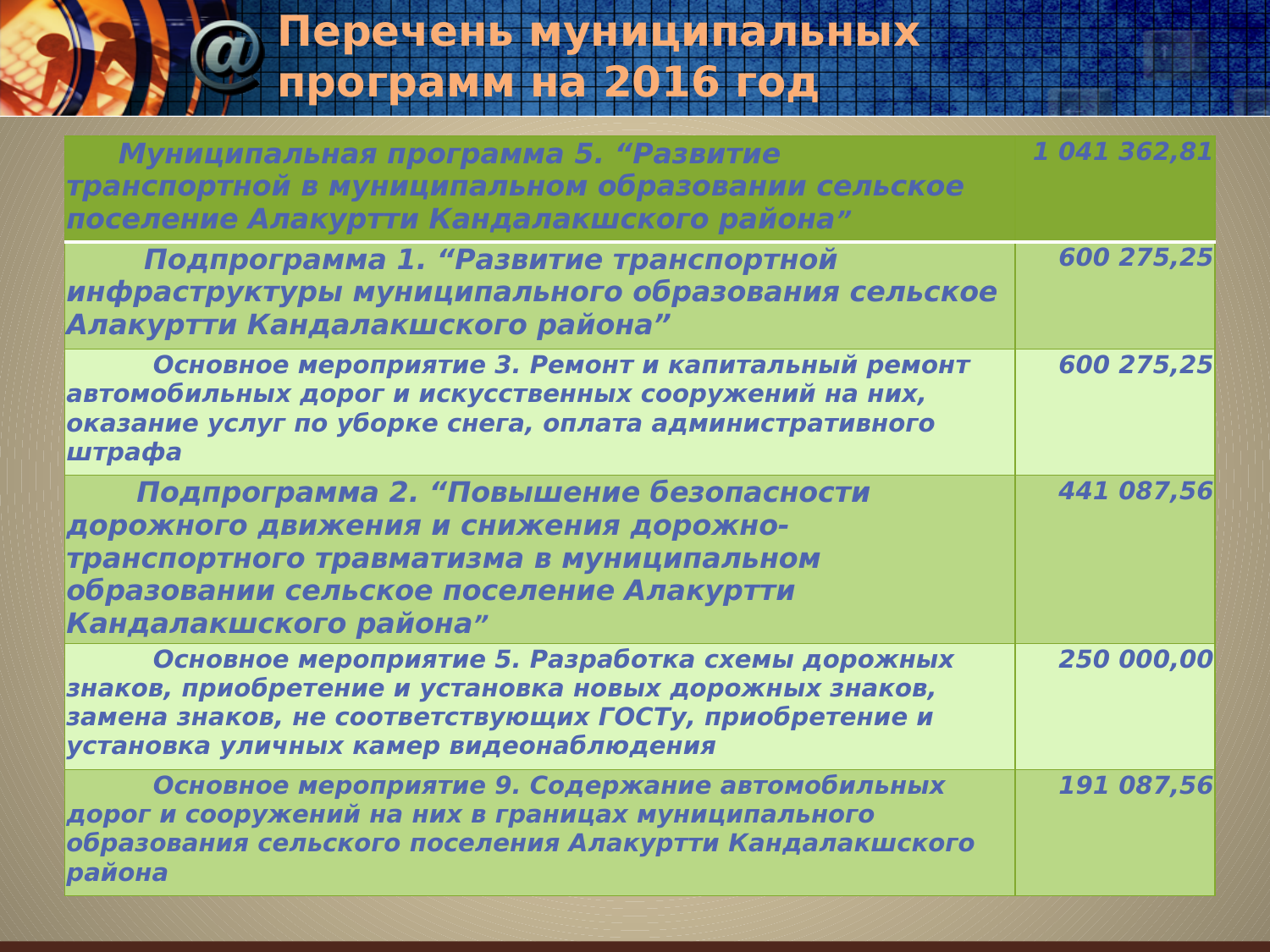

# Перечень муниципальных программ на 2016 год
| Муниципальная программа 5. “Развитие транспортной в муниципальном образовании сельское поселение Алакуртти Кандалакшского района” | 1 041 362,81 |
| --- | --- |
| Подпрограмма 1. “Развитие транспортной инфраструктуры муниципального образования сельское Алакуртти Кандалакшского района” | 600 275,25 |
| Основное мероприятие 3. Ремонт и капитальный ремонт автомобильных дорог и искусственных сооружений на них, оказание услуг по уборке снега, оплата административного штрафа | 600 275,25 |
| Подпрограмма 2. “Повышение безопасности дорожного движения и снижения дорожно-транспортного травматизма в муниципальном образовании сельское поселение Алакуртти Кандалакшского района” | 441 087,56 |
| Основное мероприятие 5. Разработка схемы дорожных знаков, приобретение и установка новых дорожных знаков, замена знаков, не соответствующих ГОСТу, приобретение и установка уличных камер видеонаблюдения | 250 000,00 |
| Основное мероприятие 9. Содержание автомобильных дорог и сооружений на них в границах муниципального образования сельского поселения Алакуртти Кандалакшского района | 191 087,56 |